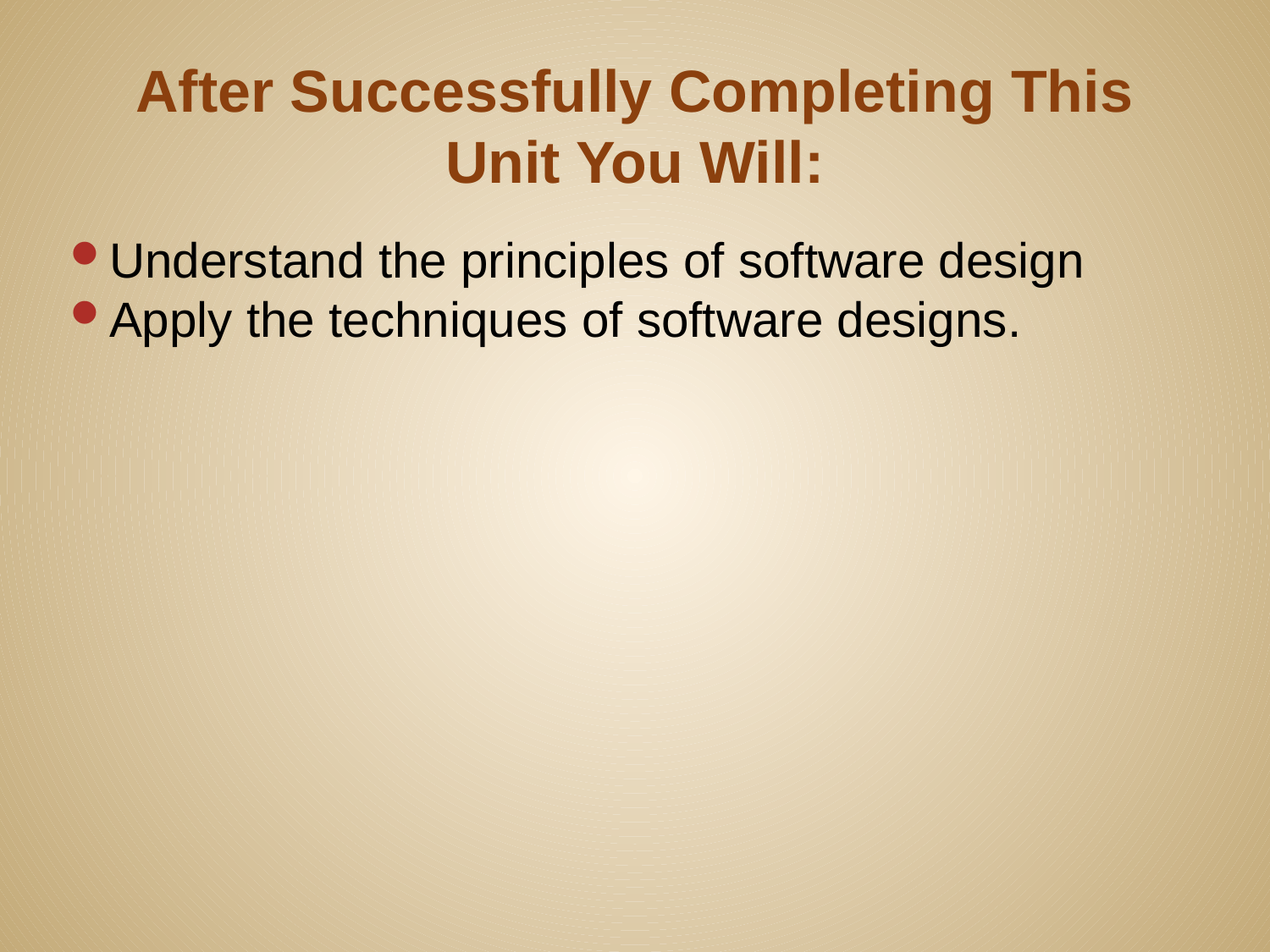

# After Successfully Completing This Unit You Will:
Understand the principles of software design
Apply the techniques of software designs.